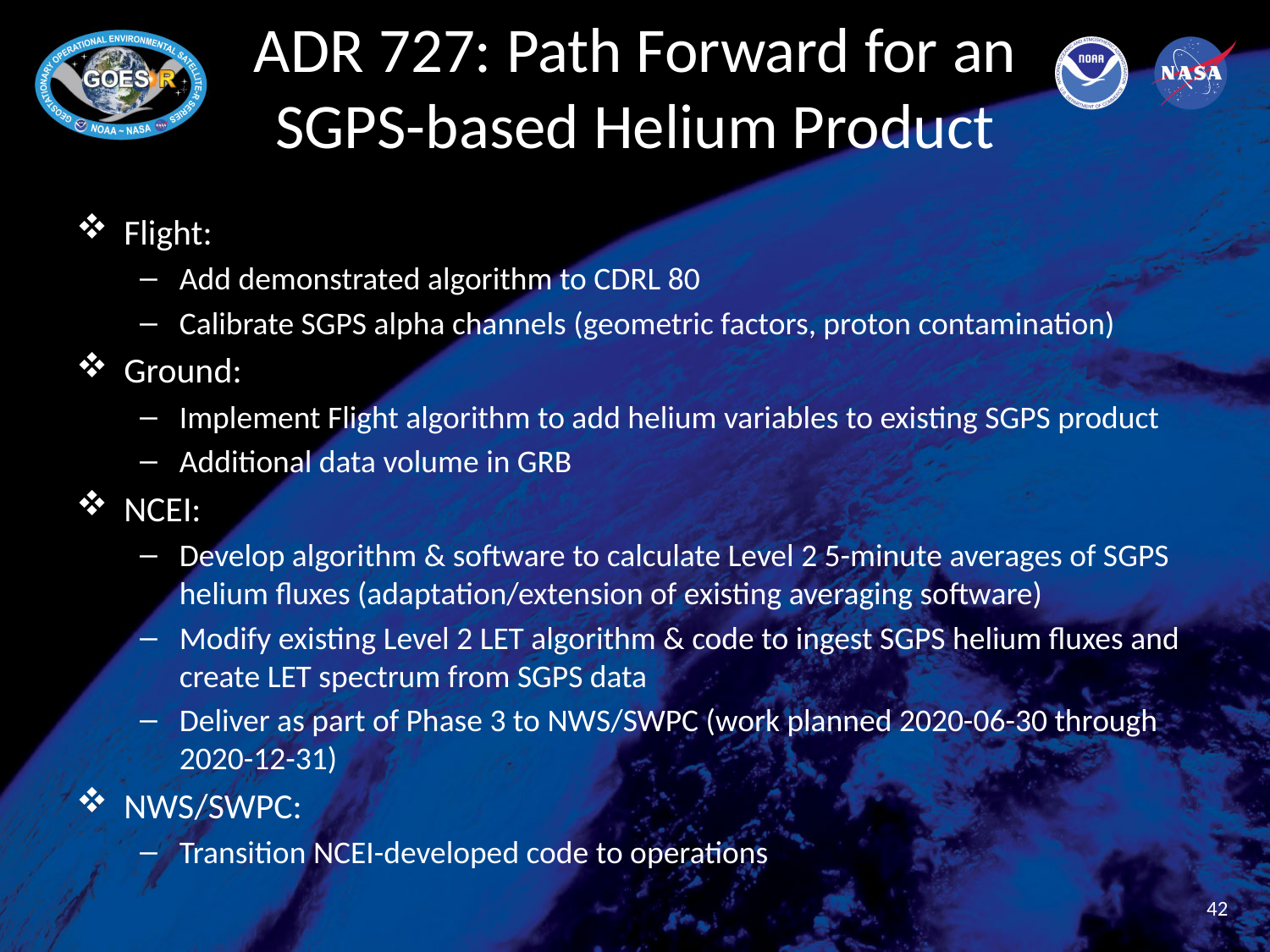

# ADR 727: Path Forward for an SGPS-based Helium Product
Flight:
Add demonstrated algorithm to CDRL 80
Calibrate SGPS alpha channels (geometric factors, proton contamination)
Ground:
Implement Flight algorithm to add helium variables to existing SGPS product
Additional data volume in GRB
NCEI:
Develop algorithm & software to calculate Level 2 5-minute averages of SGPS helium fluxes (adaptation/extension of existing averaging software)
Modify existing Level 2 LET algorithm & code to ingest SGPS helium fluxes and create LET spectrum from SGPS data
Deliver as part of Phase 3 to NWS/SWPC (work planned 2020-06-30 through 2020-12-31)
NWS/SWPC:
Transition NCEI-developed code to operations
42